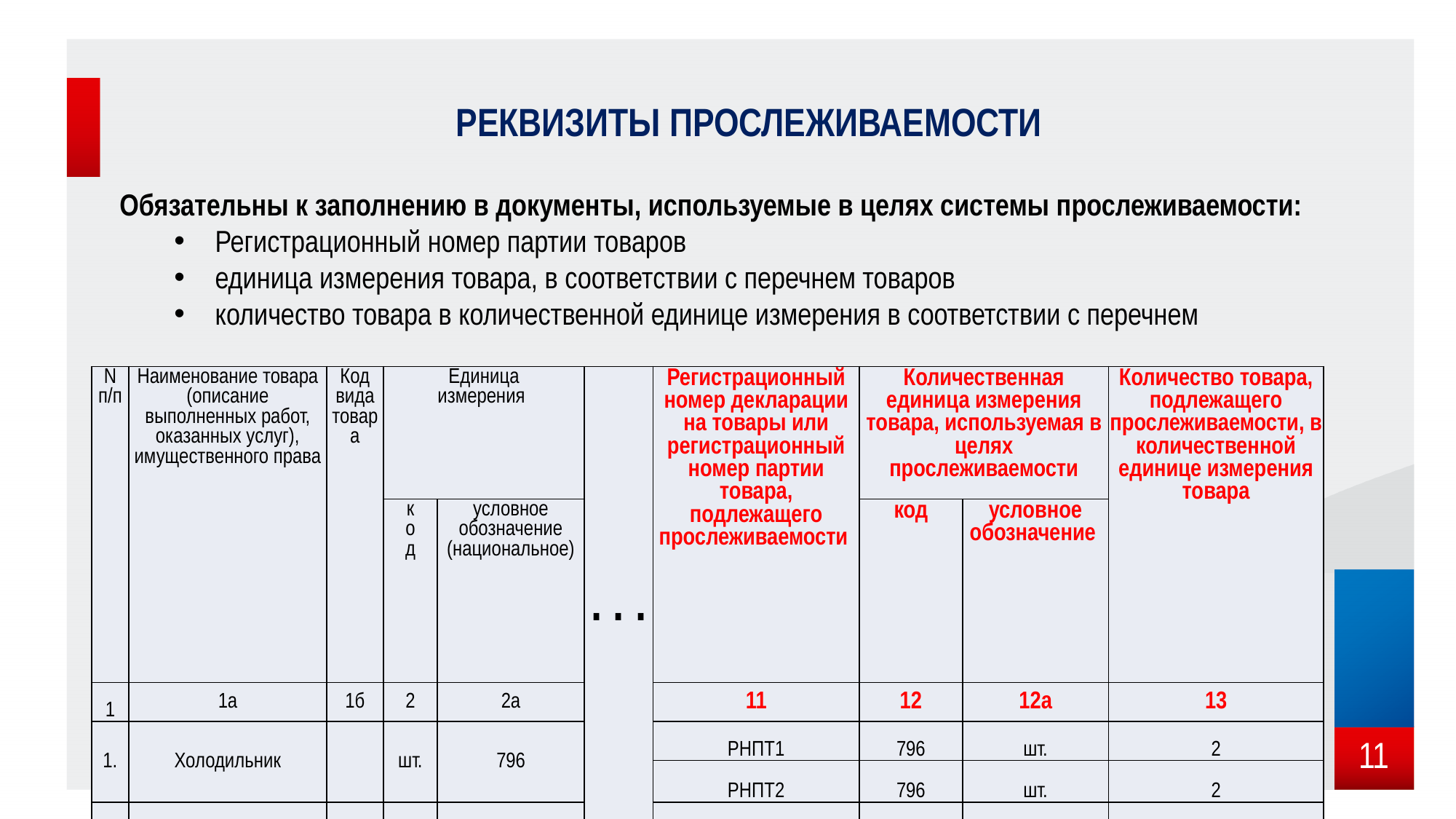

# Реквизиты прослеживаемости
Обязательны к заполнению в документы, используемые в целях системы прослеживаемости:
Регистрационный номер партии товаров
единица измерения товара, в соответствии с перечнем товаров
количество товара в количественной единице измерения в соответствии с перечнем
| N п/п | Наименование товара (описание выполненных работ, оказанных услуг), имущественного права | Код вида товара | Единица измерения |  | . . . | Регистрационный номер декларации на товары или регистрационный номер партии товара, подлежащего прослеживаемости | Количественная единица измерения товара, используемая в целях прослеживаемости |  | Количество товара, подлежащего прослеживаемости, в количественной единице измерения товара |
| --- | --- | --- | --- | --- | --- | --- | --- | --- | --- |
|  |  |  | к о д | условное обозначение (национальное) |  |  | код | условное обозначение |  |
| 1 | 1а | 1б | 2 | 2а |  | 11 | 12 | 12а | 13 |
| 1. | Холодильник |  | шт. | 796 |  | РНПТ1 | 796 | шт. | 2 |
|  |  |  |  |  |  | РНПТ2 | 796 | шт. | 2 |
| 2. | Стиральная машина |  | шт. | 796 |  | РНПТ3 | 796 | шт. | 3 |
11